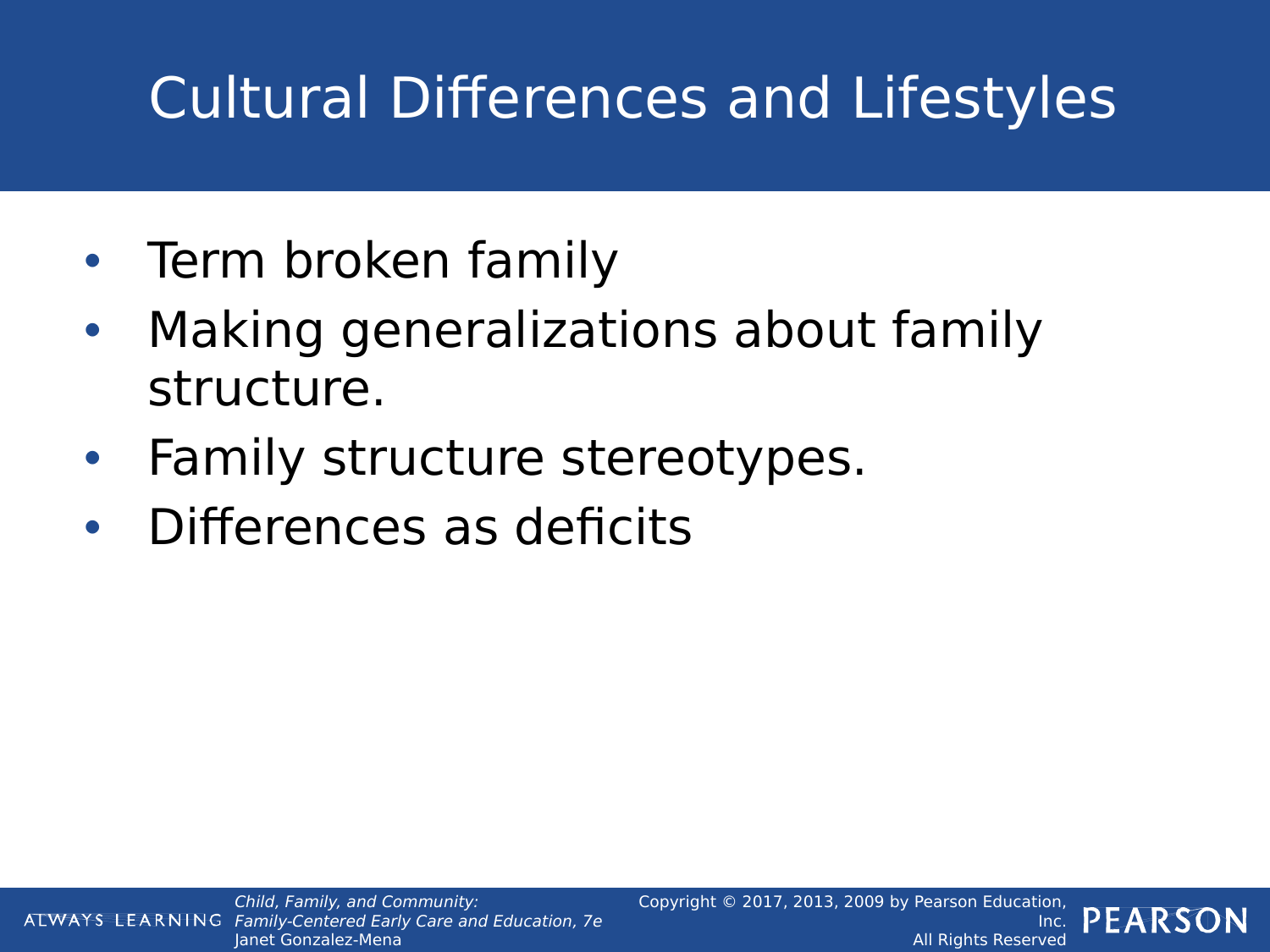

# Cultural Differences and Lifestyles
Term broken family
Making generalizations about family structure.
Family structure stereotypes.
Differences as deficits